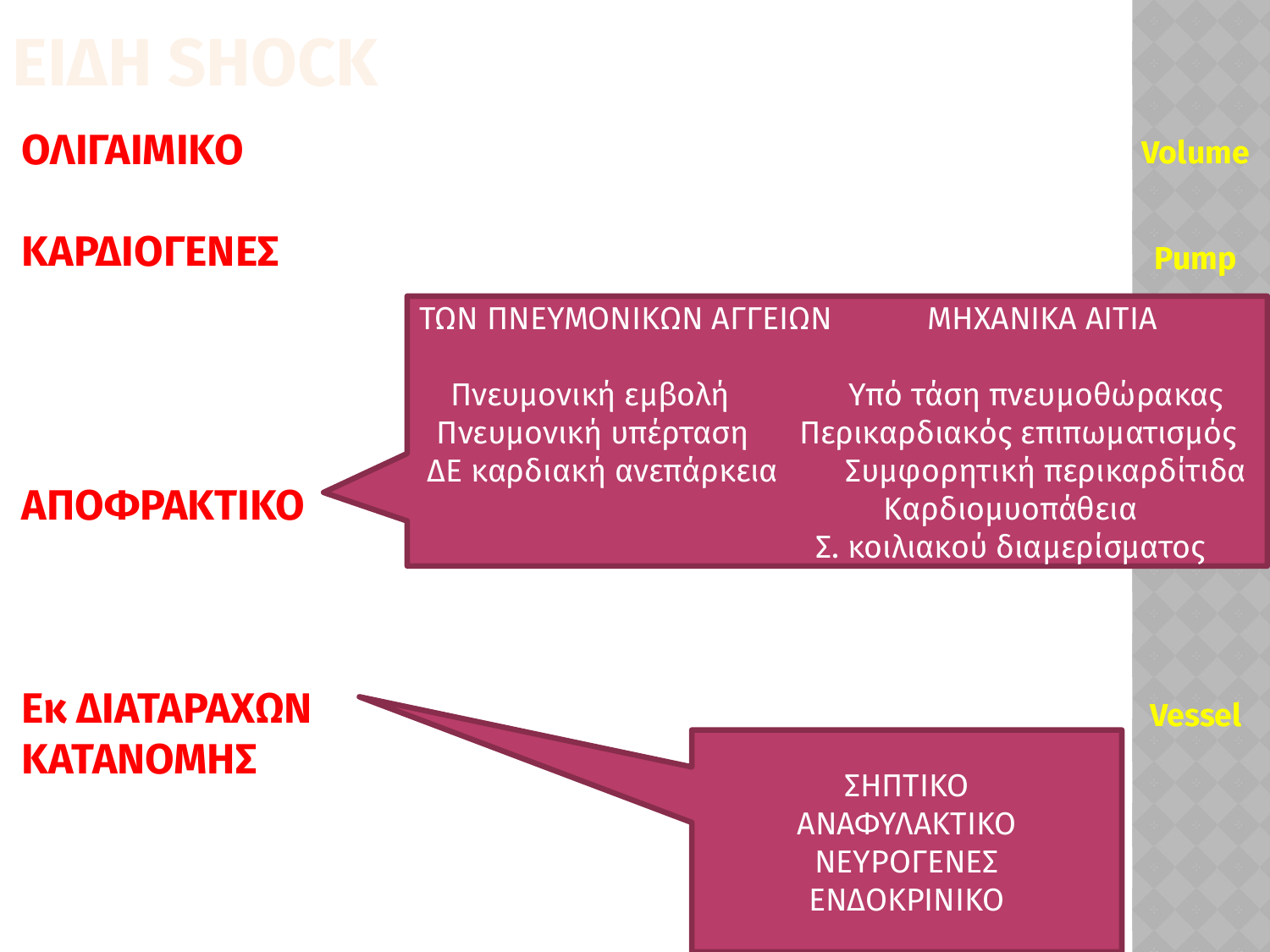

ΕΙΔΗ SHOCK

Volume

Pump

Vessel
ΟΛΙΓΑΙΜΙΚΟ

ΚΑΡΔΙΟΓΕΝΕΣ

ΑΠΟΦΡΑΚΤΙΚΟ

Εκ ΔΙΑΤΑΡΑΧΩΝ ΚΑΤΑΝΟΜΗΣ
ΤΩΝ ΠΝΕΥΜΟΝΙΚΩΝ ΑΓΓΕΙΩΝ	ΜΗΧΑΝΙΚΑ AITIA

Πνευμονική εμβολή	  Υπό τάση πνευμοθώρακας
Πνευμονική υπέρταση      Περικαρδιακός επιπωματισμός
ΔΕ καρδιακή ανεπάρκεια        Συμφορητική περικαρδίτιδα
                                         Καρδιομυοπάθεια
                                         Σ. κοιλιακού διαμερίσματος
ΣΗΠΤΙΚΟ
ΑΝΑΦΥΛΑΚΤΙΚΟ
ΝΕΥΡΟΓΕΝΕΣ
ΕΝΔΟΚΡΙΝΙΚΟ